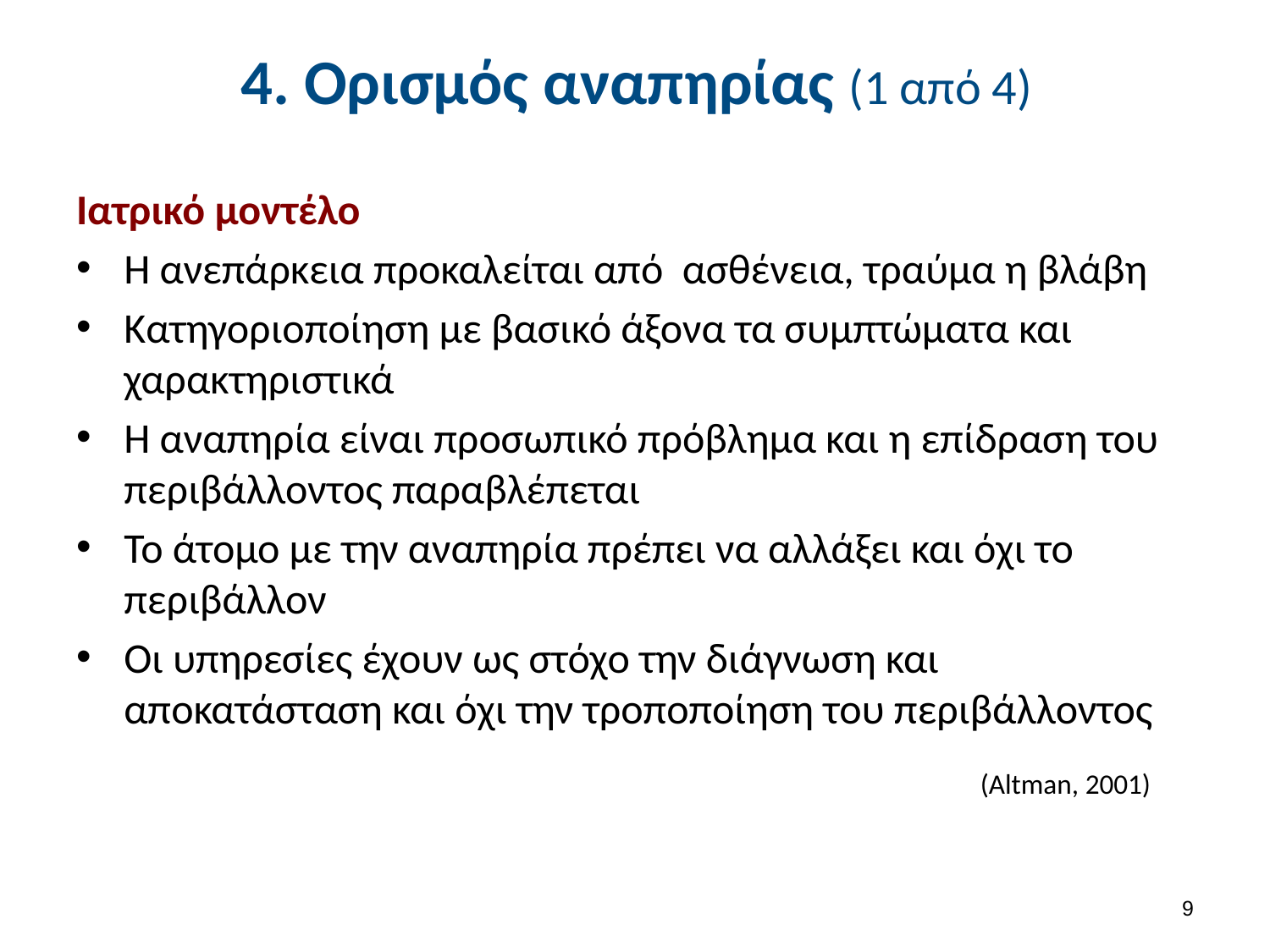

# 4. Ορισμός αναπηρίας (1 από 4)
Ιατρικό μοντέλο
Η ανεπάρκεια προκαλείται από  ασθένεια, τραύμα η βλάβη
Κατηγοριοποίηση με βασικό άξονα τα συμπτώματα και χαρακτηριστικά
Η αναπηρία είναι προσωπικό πρόβλημα και η επίδραση του περιβάλλοντος παραβλέπεται
Το άτομο με την αναπηρία πρέπει να αλλάξει και όχι το περιβάλλον
Οι υπηρεσίες έχουν ως στόχο την διάγνωση και αποκατάσταση και όχι την τροποποίηση του περιβάλλοντος
(Altman, 2001)
9